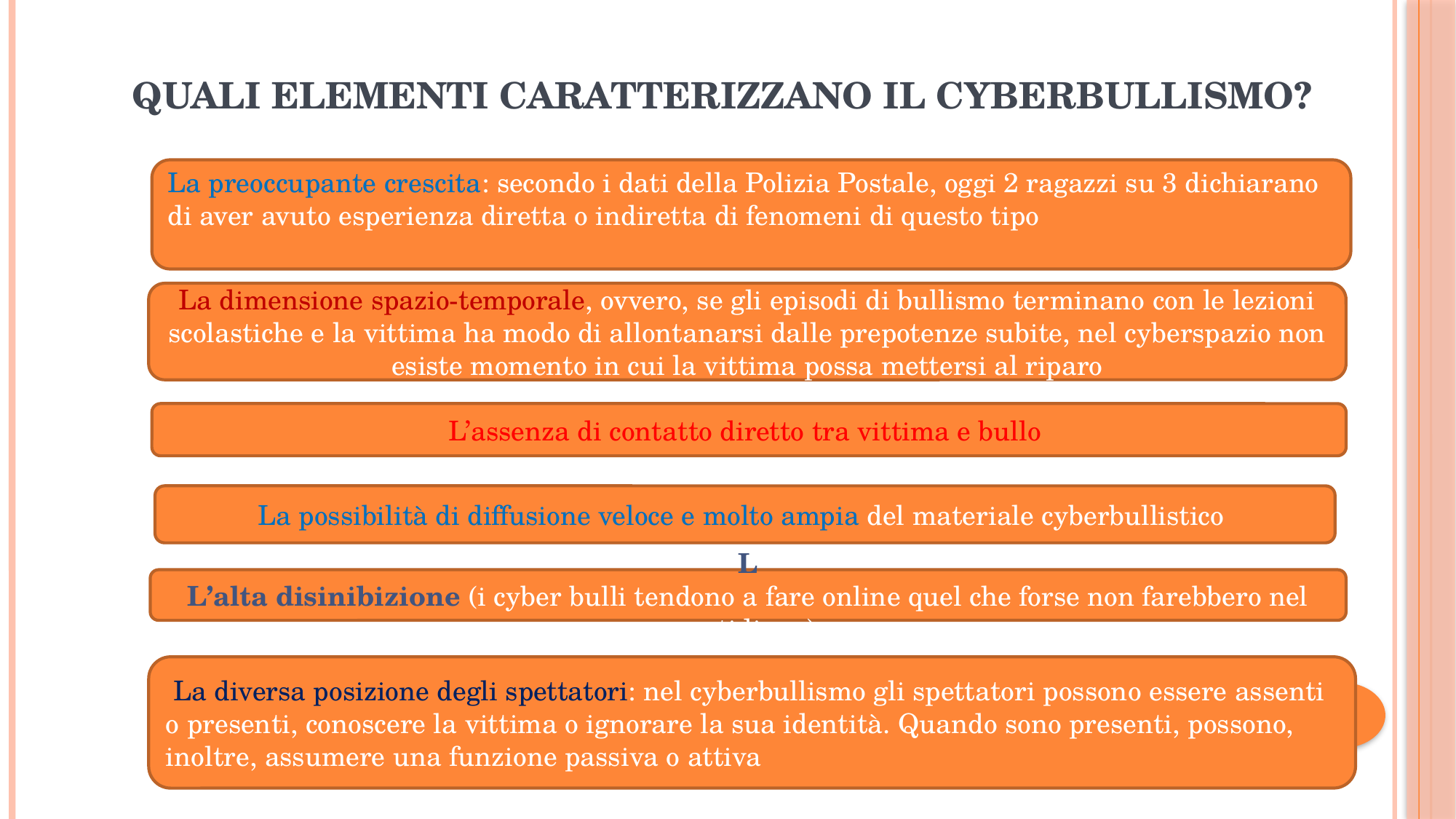

# QUALI ELEMENTI CARATTERIZZANO IL CYBERBULLISMO?
La preoccupante crescita: secondo i dati della Polizia Postale, oggi 2 ragazzi su 3 dichiarano di aver avuto esperienza diretta o indiretta di fenomeni di questo tipo

La dimensione spazio-temporale, ovvero, se gli episodi di bullismo terminano con le lezioni scolastiche e la vittima ha modo di allontanarsi dalle prepotenze subite, nel cyberspazio non esiste momento in cui la vittima possa mettersi al riparo
L’assenza di contatto diretto tra vittima e bullo
La possibilità di diffusione veloce e molto ampia del materiale cyberbullistico
L
L’alta disinibizione (i cyber bulli tendono a fare online quel che forse non farebbero nel quotidiano)
 La diversa posizione degli spettatori: nel cyberbullismo gli spettatori possono essere assenti o presenti, conoscere la vittima o ignorare la sua identità. Quando sono presenti, possono, inoltre, assumere una funzione passiva o attiva